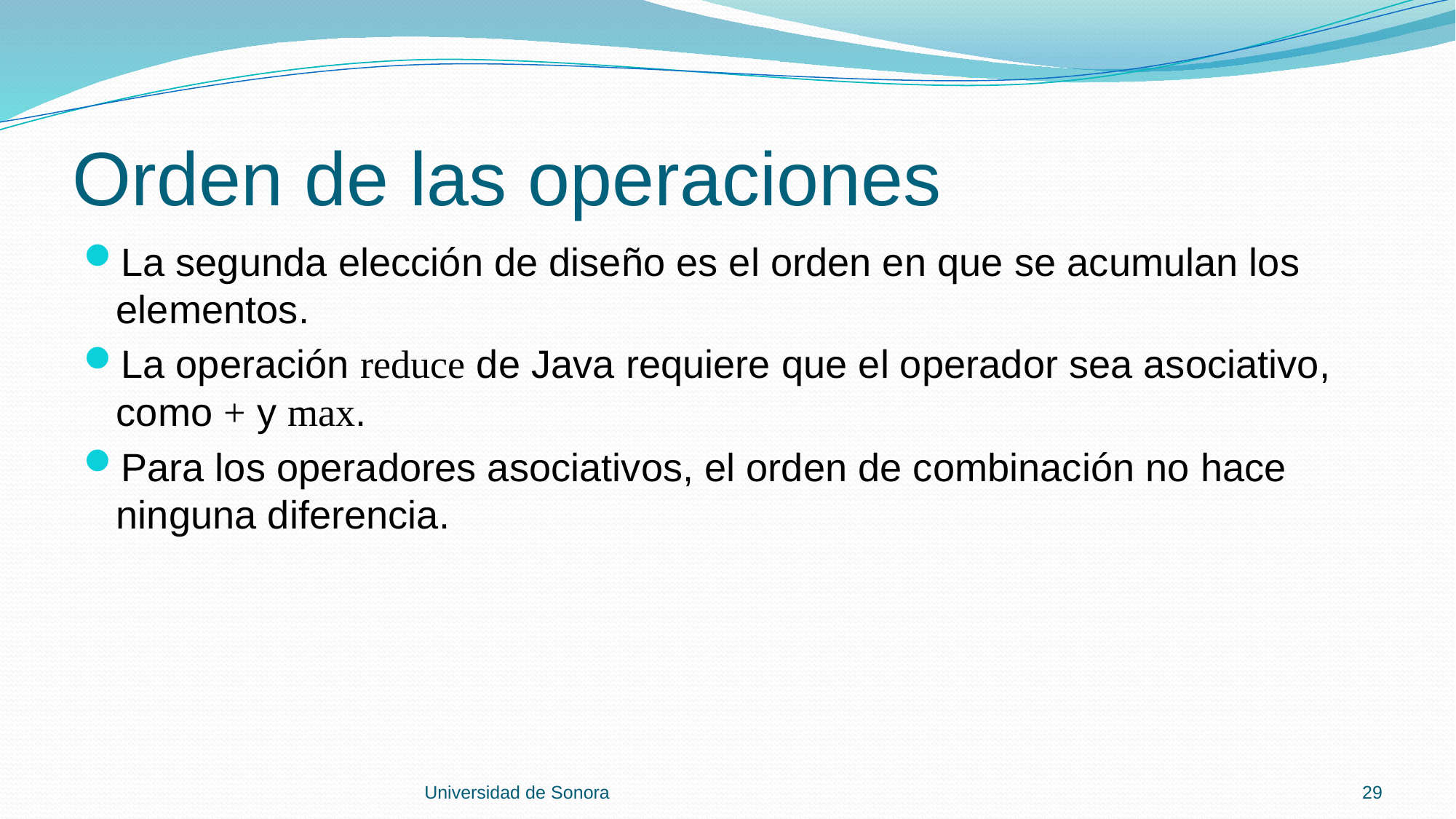

# Orden de las operaciones
La segunda elección de diseño es el orden en que se acumulan los elementos.
La operación reduce de Java requiere que el operador sea asociativo, como + y max.
Para los operadores asociativos, el orden de combinación no hace ninguna diferencia.

Universidad de Sonora
29